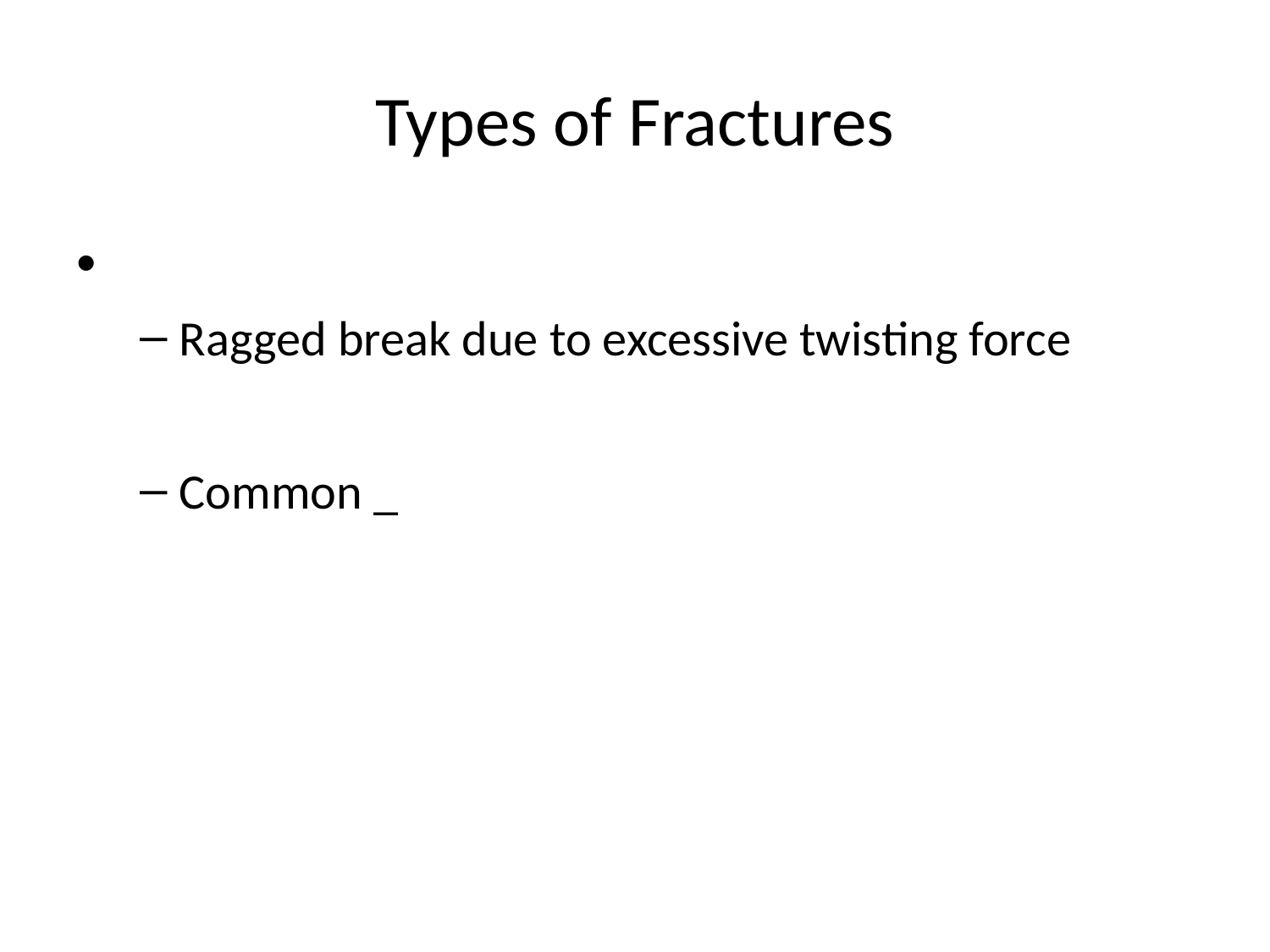

# Types of Fractures

Ragged break due to excessive twisting force

Common _